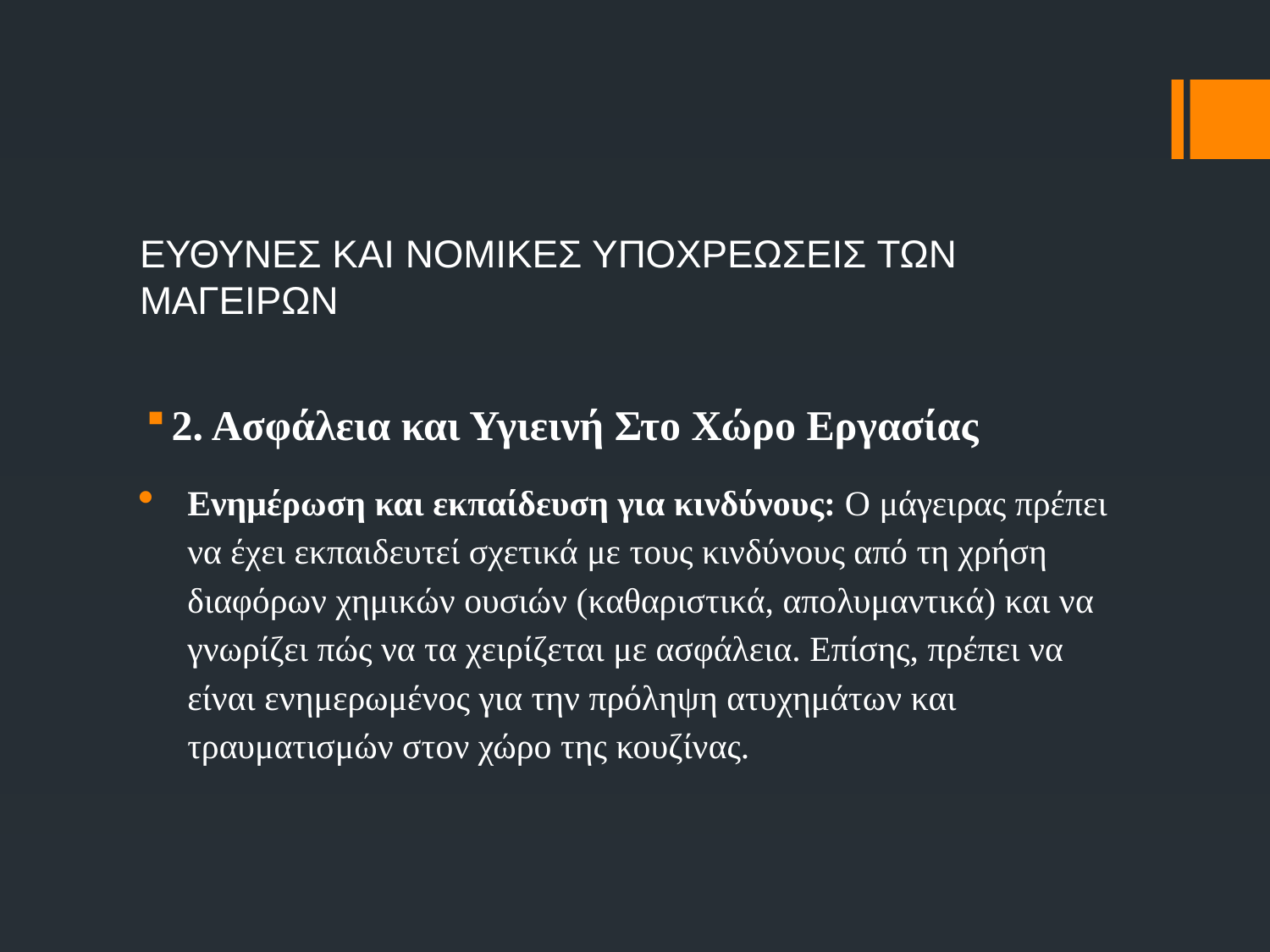

# ΕΥΘΥΝΕΣ ΚΑΙ ΝΟΜΙΚΕΣ ΥΠΟΧΡΕΩΣΕΙΣ ΤΩΝ ΜΑΓΕΙΡΩΝ
2. Ασφάλεια και Υγιεινή Στο Χώρο Εργασίας
Ενημέρωση και εκπαίδευση για κινδύνους: Ο μάγειρας πρέπει να έχει εκπαιδευτεί σχετικά με τους κινδύνους από τη χρήση διαφόρων χημικών ουσιών (καθαριστικά, απολυμαντικά) και να γνωρίζει πώς να τα χειρίζεται με ασφάλεια. Επίσης, πρέπει να είναι ενημερωμένος για την πρόληψη ατυχημάτων και τραυματισμών στον χώρο της κουζίνας.